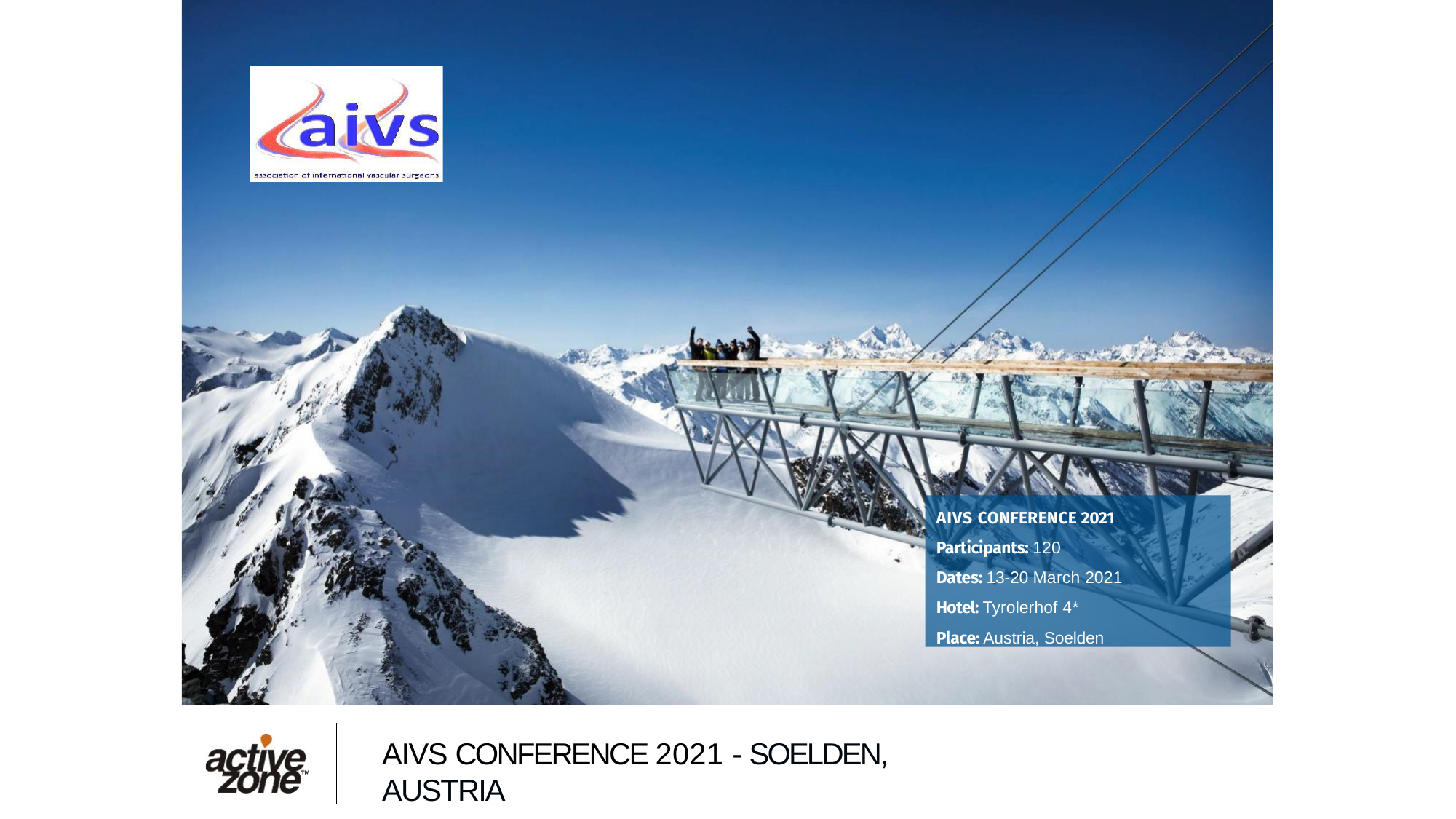

TU WPISZ: INFORMACJE
AIVS CONFERENCE 2021
Participants: 120
Dates: 13-20 March 2021
Hotel: Tyrolerhof 4*
Place: Austria, Soelden

AIVS CONFERENCE 2021 - SOELDEN, AUSTRIA